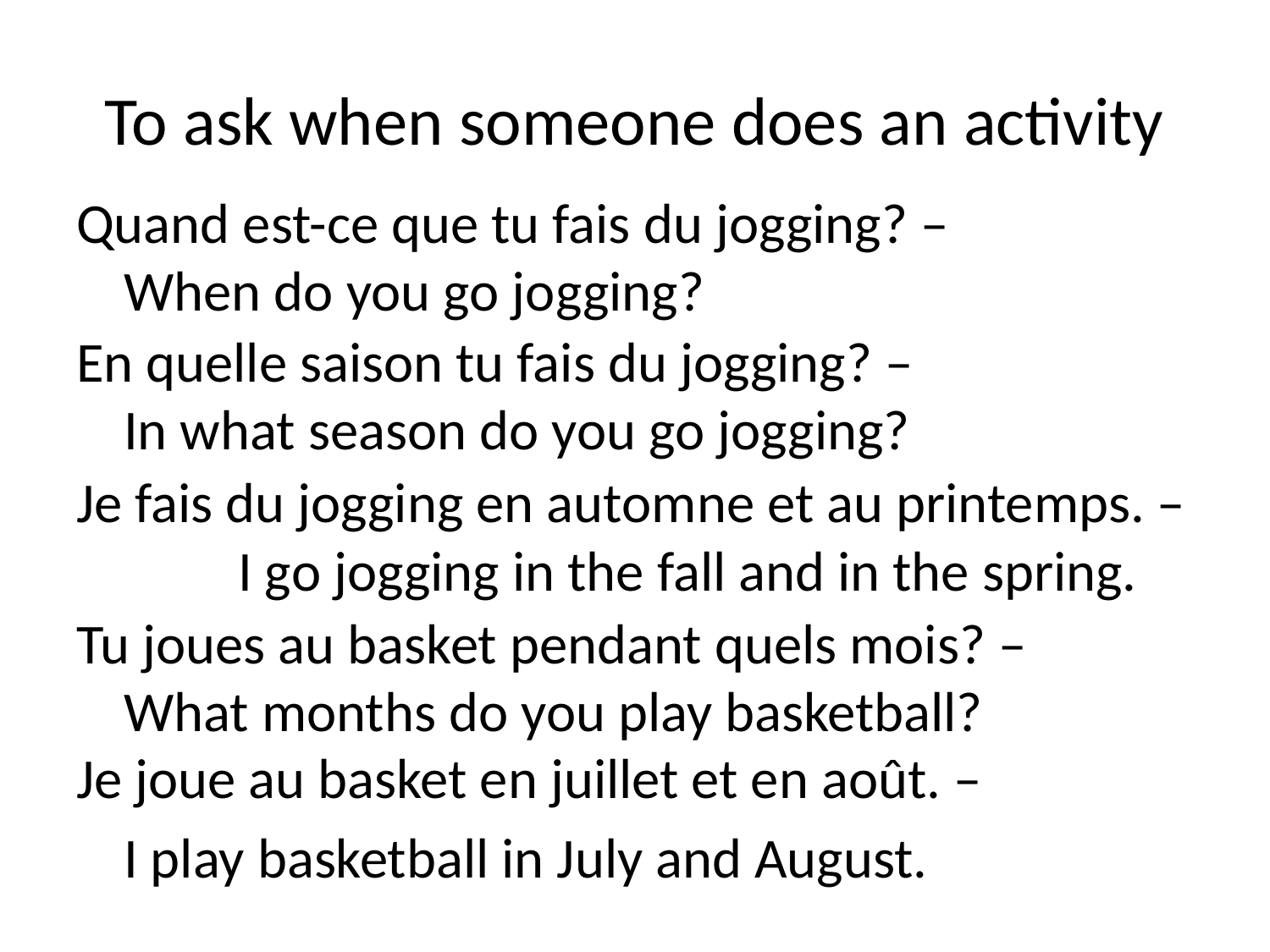

# To ask when someone does an activity
Quand est-ce que tu fais du jogging? –          When do you go jogging?
En quelle saison tu fais du jogging? –                   In what season do you go jogging?
Je fais du jogging en automne et au printemps. –          I go jogging in the fall and in the spring.
Tu joues au basket pendant quels mois? –          What months do you play basketball?
Je joue au basket en juillet et en août. –
	I play basketball in July and August.